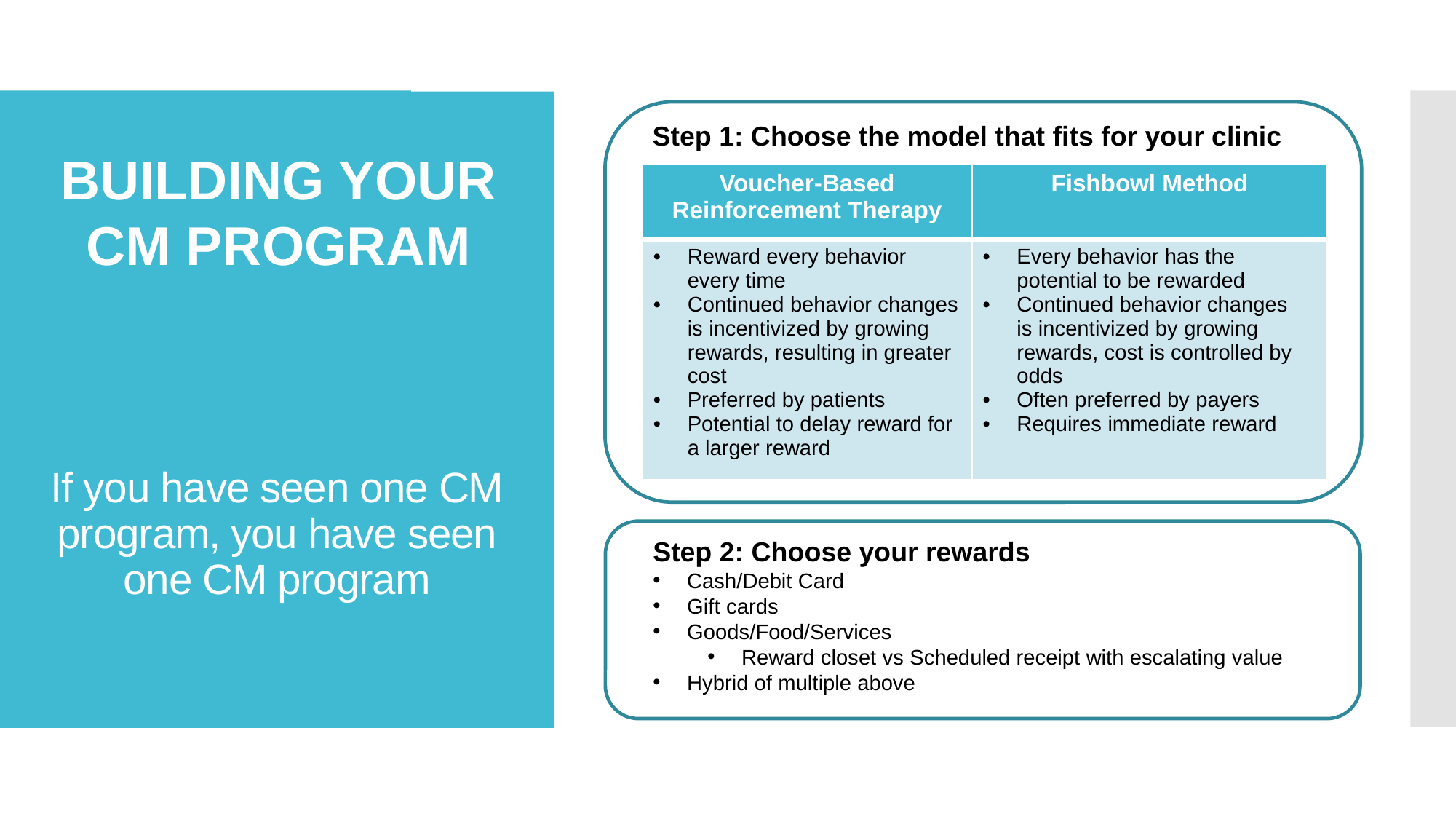

Step 1: Choose the model that fits for your clinic
BUILDING YOUR CM PROGRAM
| Voucher-Based Reinforcement Therapy | Fishbowl Method |
| --- | --- |
| Reward every behavior every time Continued behavior changes is incentivized by growing rewards, resulting in greater cost Preferred by patients Potential to delay reward for a larger reward | Every behavior has the potential to be rewarded Continued behavior changes is incentivized by growing rewards, cost is controlled by odds Often preferred by payers Requires immediate reward |
# If you have seen one CM program, you have seen one CM program

Step 2: Choose your rewards
Cash/Debit Card
Gift cards
Goods/Food/Services
Reward closet vs Scheduled receipt with escalating value
Hybrid of multiple above